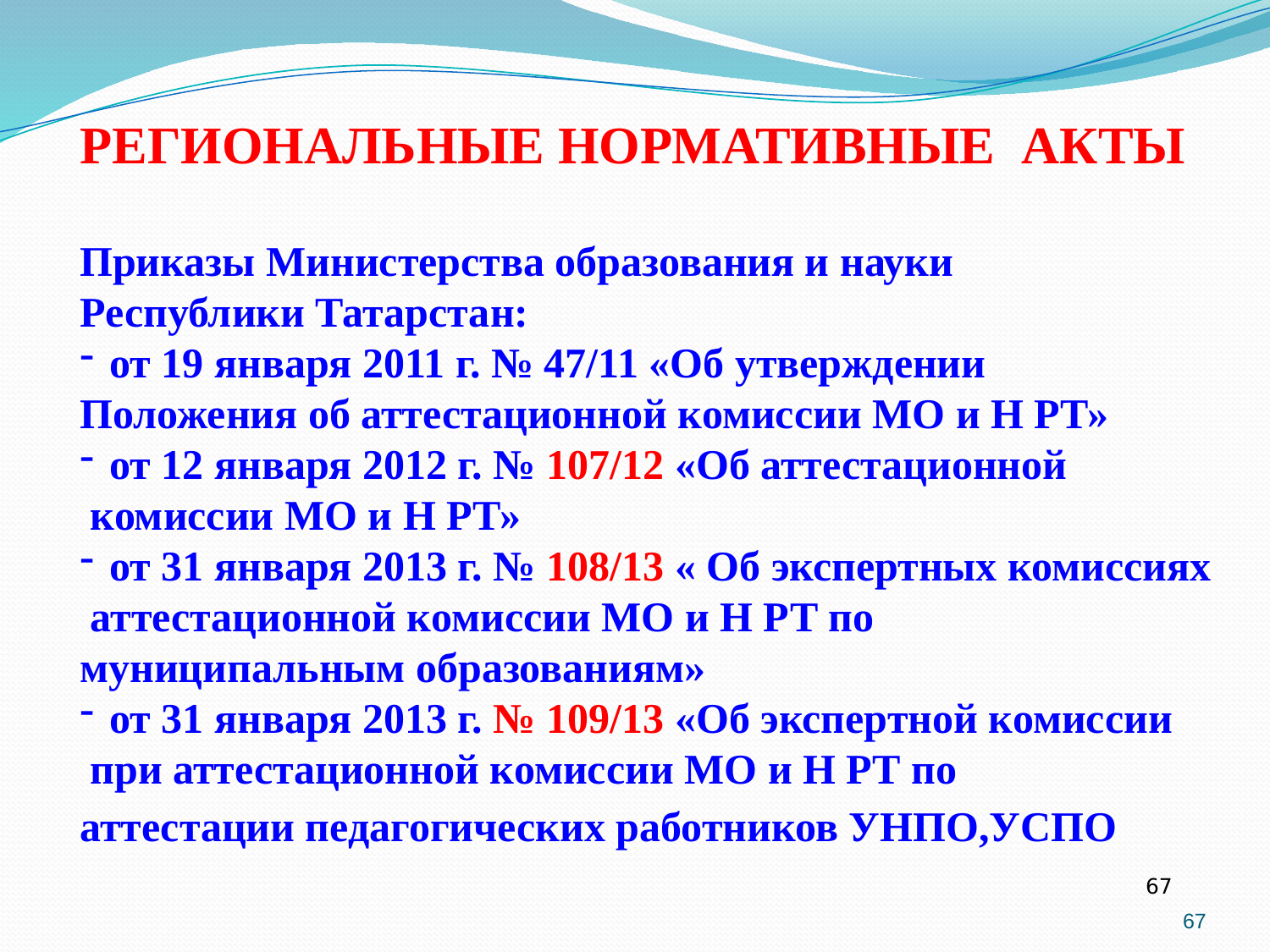

РЕГИОНАЛЬНЫЕ НОРМАТИВНЫЕ  АКТЫ

Приказы Министерства образования и науки
Республики Татарстан:
от 19 января 2011 г. № 47/11 «Об утверждении
Положения об аттестационной комиссии МО и Н РТ»
от 12 января 2012 г. № 107/12 «Об аттестационной
 комиссии МО и Н РТ»
от 31 января 2013 г. № 108/13 « Об экспертных комиссиях
 аттестационной комиссии МО и Н РТ по
муниципальным образованиям»
от 31 января 2013 г. № 109/13 «Об экспертной комиссии
 при аттестационной комиссии МО и Н РТ по
аттестации педагогических работников УНПО,УСПО
67
67